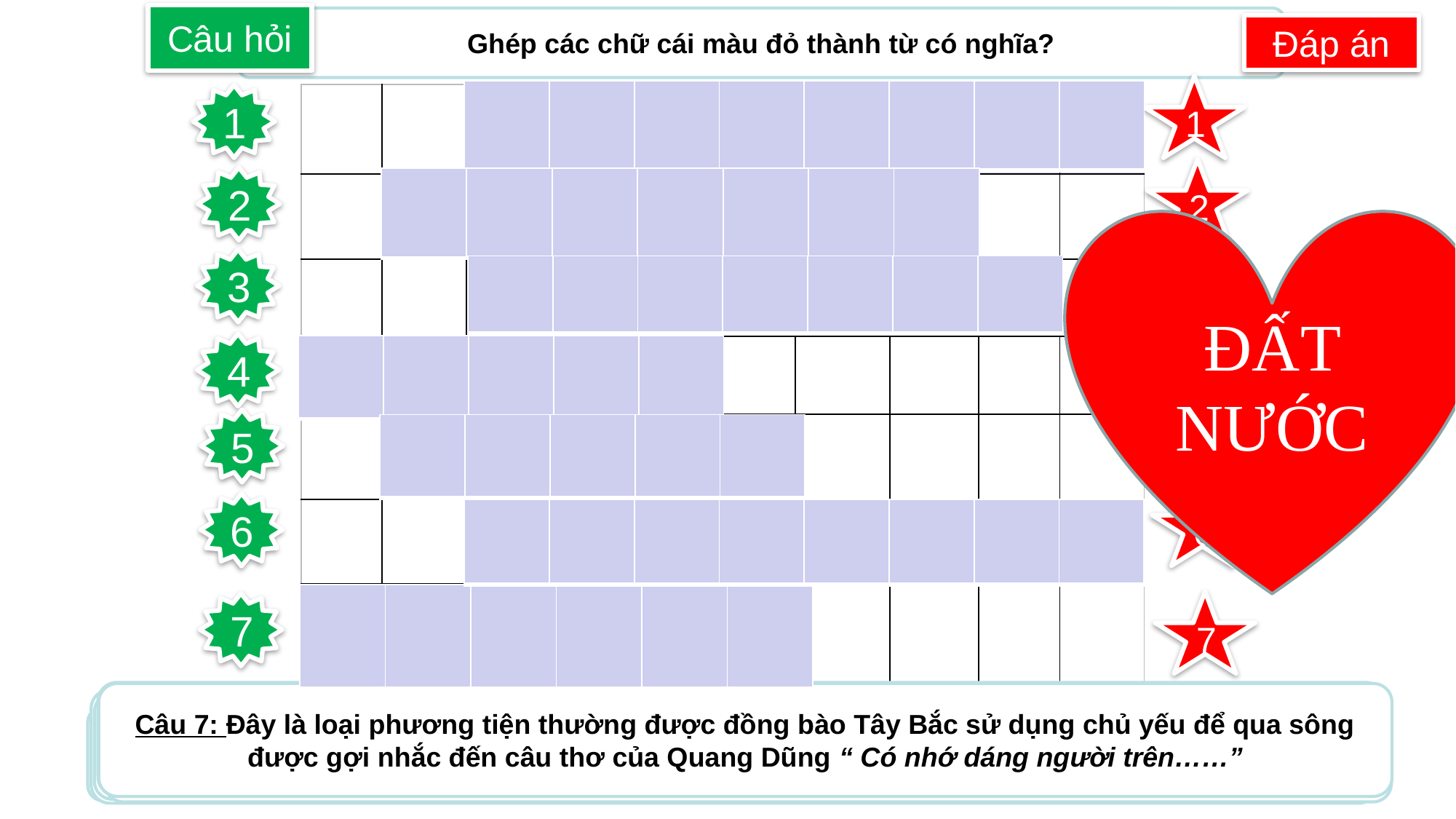

Câu hỏi
Ghép các chữ cái màu đỏ thành từ có nghĩa?
Đáp án
1
|  |  |  |  |  |  |  |  |
| --- | --- | --- | --- | --- | --- | --- | --- |
|  |  | Đ | I | Ệ | N | B | I | Ê | N |
| --- | --- | --- | --- | --- | --- | --- | --- | --- | --- |
|  | T | Â | N | T | R | À | O |  |  |
|  |  | T | Â | Y | T | I | Ế | N |  |
| H | À | N | Ộ | I |  |  |  |  |  |
|  | T | Ố | H | Ư | U |  |  |  |  |
|  |  | M | Ư | Ơ | N | G | L | A | T |
| Đ | Ộ | C | M | Ộ | C |  |  |  |  |
1
2
2
|  |  |  |  |  |  |  |
| --- | --- | --- | --- | --- | --- | --- |
ĐẤT NƯỚC
3
3
|  |  |  |  |  |  |  |
| --- | --- | --- | --- | --- | --- | --- |
4
4
|  |  |  |  |  |
| --- | --- | --- | --- | --- |
5
5
|  |  |  |  |  |
| --- | --- | --- | --- | --- |
6
6
|  |  |  |  |  |  |  |  |
| --- | --- | --- | --- | --- | --- | --- | --- |
|  |  |  |  |  |  |
| --- | --- | --- | --- | --- | --- |
7
7
Câu 5: Ông được mệnh danh là lá cờ đầu của thơ ca Cách mạng Việt Nam?
Câu 7: Đây là loại phương tiện thường được đồng bào Tây Bắc sử dụng chủ yếu để qua sông được gợi nhắc đến câu thơ của Quang Dũng “ Có nhớ dáng người trên……”
Câu 6: Điền từ còn thiếu vào câu thơ sau:
“Sài Khao sương lấp đoàn quân mỏi
………………hoa về trong đêm hơi”?
Câu 2: Tên một khu di tích ở Tuyên Quang nơi Bác Hồ và cơ quan TW  Đảng làm việc trong thời kì  kháng chiến chống thực dân Pháp ?
Câu 4: Thành phần xuất thân chủ yếu của đoàn quân Tây Tiến?
Câu 3: Bài thơ này được nhà thơ Quang Dũng viết năm 1948 tại Phù Lưu Chanh ?
Câu 1: Tên một tỉnh gắn liền với chiến thắng TD Pháp xâm lược năm 1954?